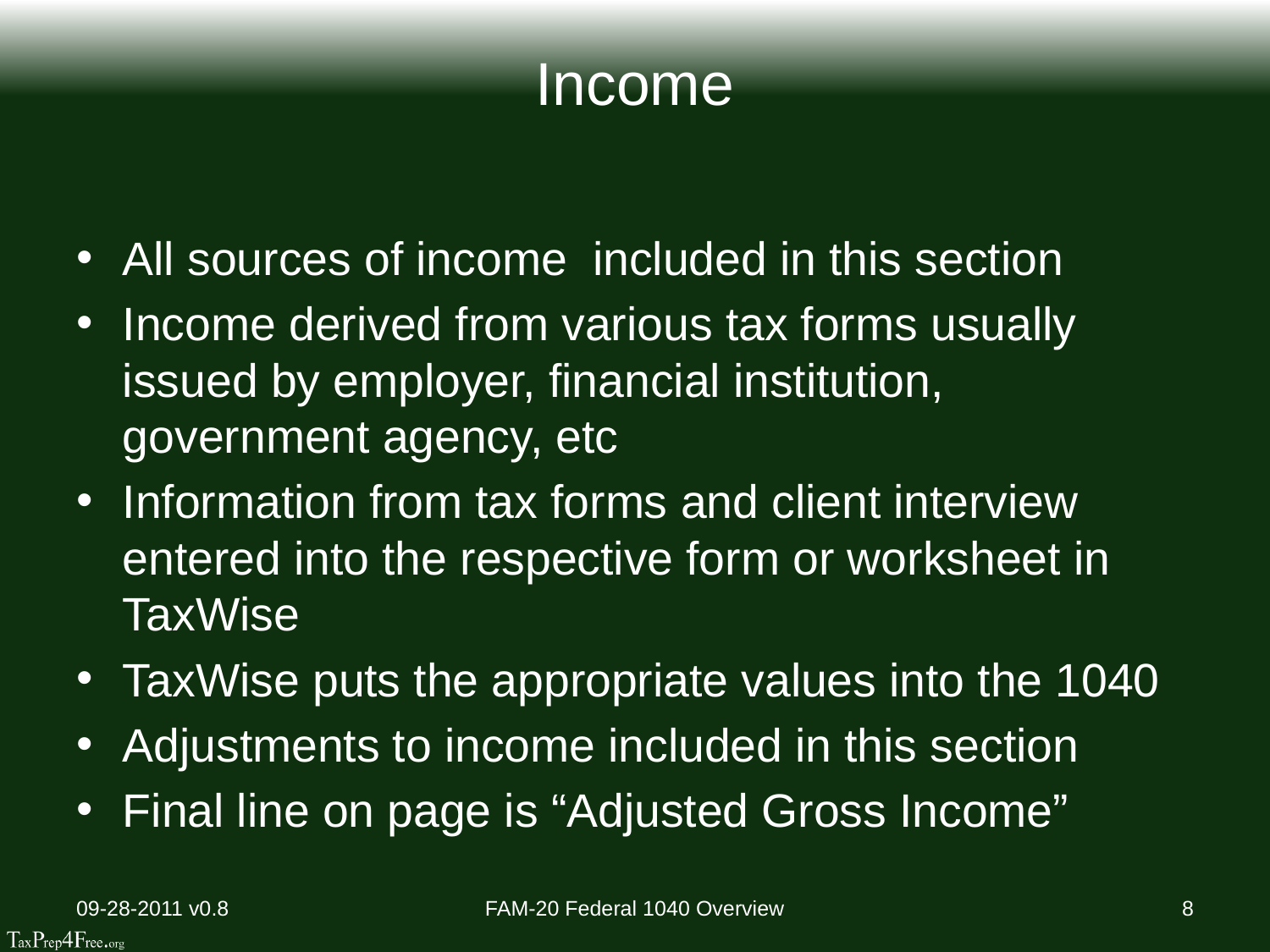

# Income
All sources of income  included in this section
Income derived from various tax forms usually issued by employer, financial institution, government agency, etc
Information from tax forms and client interview entered into the respective form or worksheet in TaxWise
TaxWise puts the appropriate values into the 1040
Adjustments to income included in this section
Final line on page is “Adjusted Gross Income”
09-28-2011 v0.8
FAM-20 Federal 1040 Overview
8